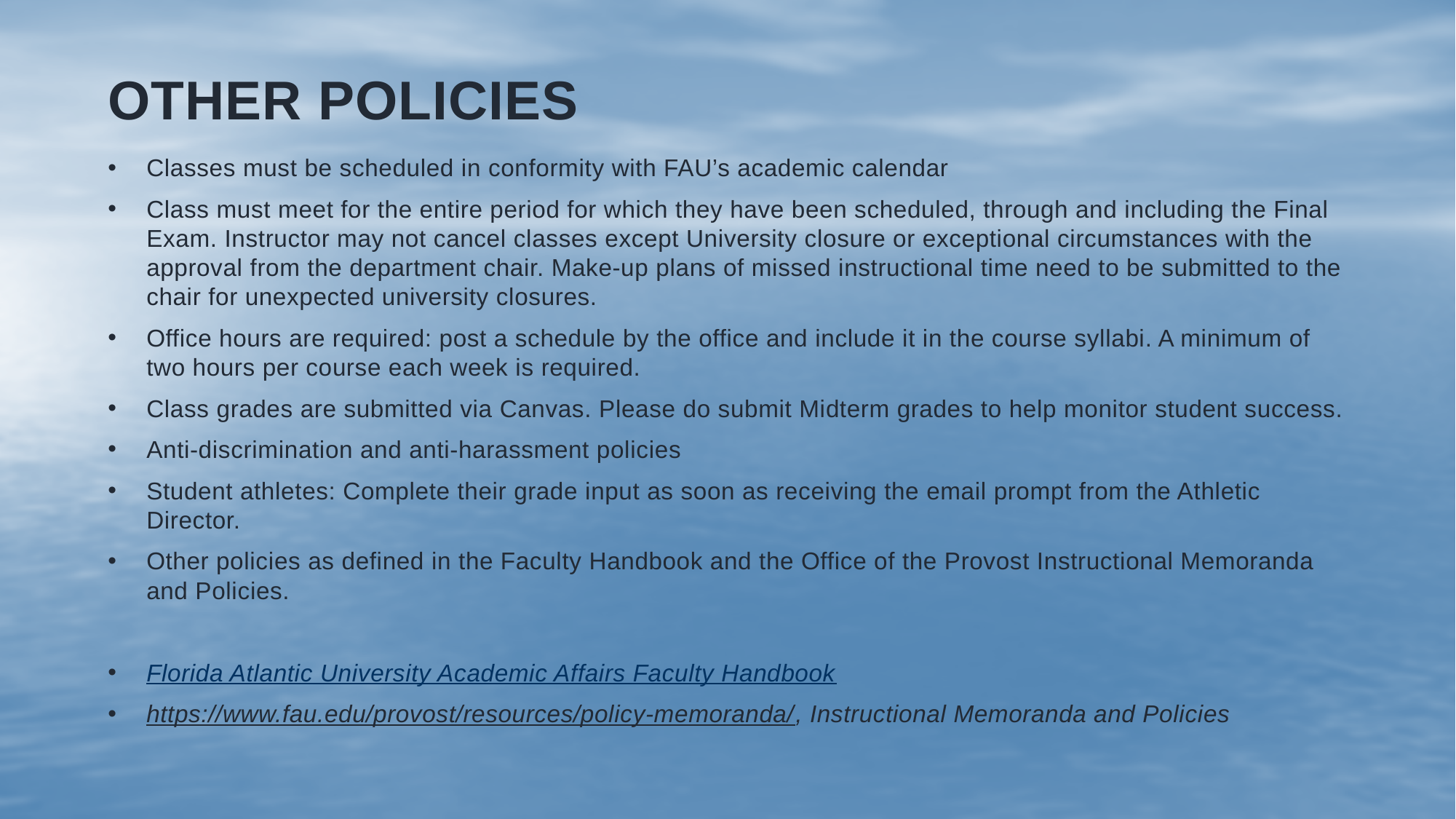

# Other policies
Classes must be scheduled in conformity with FAU’s academic calendar
Class must meet for the entire period for which they have been scheduled, through and including the Final Exam. Instructor may not cancel classes except University closure or exceptional circumstances with the approval from the department chair. Make-up plans of missed instructional time need to be submitted to the chair for unexpected university closures.
Office hours are required: post a schedule by the office and include it in the course syllabi. A minimum of two hours per course each week is required.
Class grades are submitted via Canvas. Please do submit Midterm grades to help monitor student success.
Anti-discrimination and anti-harassment policies
Student athletes: Complete their grade input as soon as receiving the email prompt from the Athletic Director.
Other policies as defined in the Faculty Handbook and the Office of the Provost Instructional Memoranda and Policies.

Florida Atlantic University Academic Affairs Faculty Handbook
https://www.fau.edu/provost/resources/policy-memoranda/, Instructional Memoranda and Policies